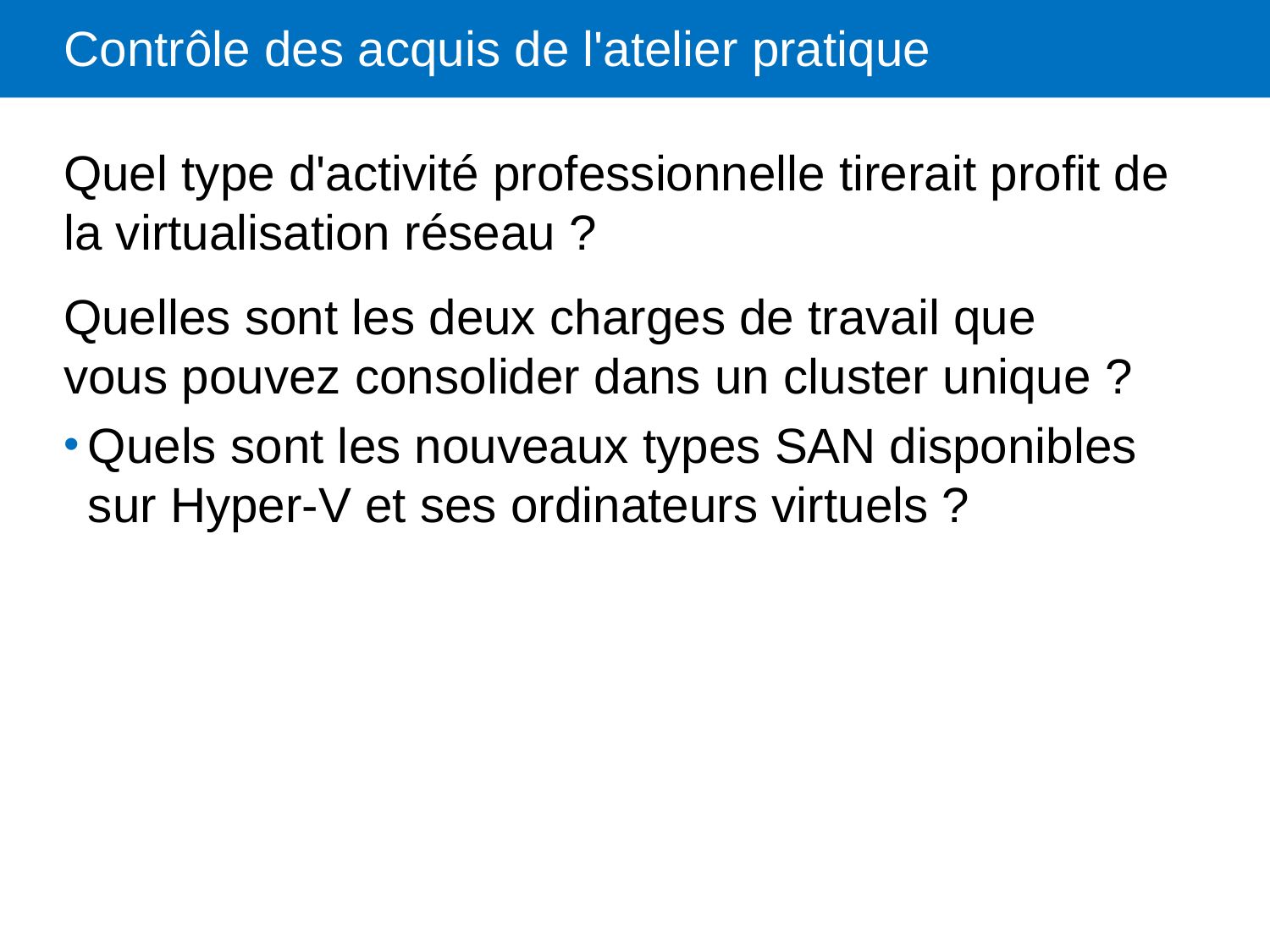

# Contrôle des acquis de l'atelier pratique
Quel type d'activité professionnelle tirerait profit de la virtualisation réseau ?
Quelles sont les deux charges de travail que vous pouvez consolider dans un cluster unique ?
Quels sont les nouveaux types SAN disponibles sur Hyper-V et ses ordinateurs virtuels ?